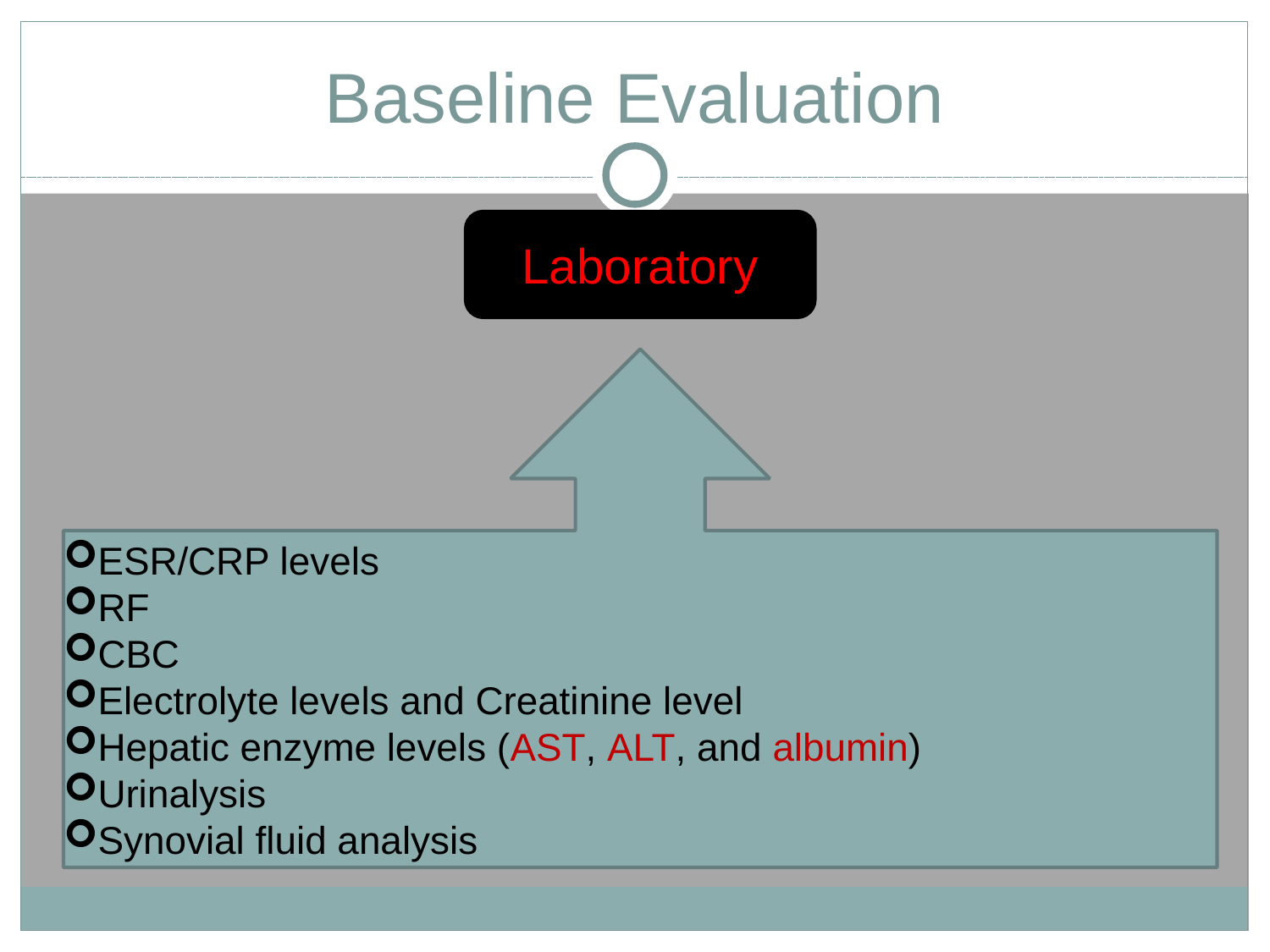

# Baseline Evaluation

Laboratory

ESR/CRP levels
RF
CBC
Electrolyte levels and Creatinine level
Hepatic enzyme levels (AST, ALT, and albumin)
Urinalysis
Synovial fluid analysis